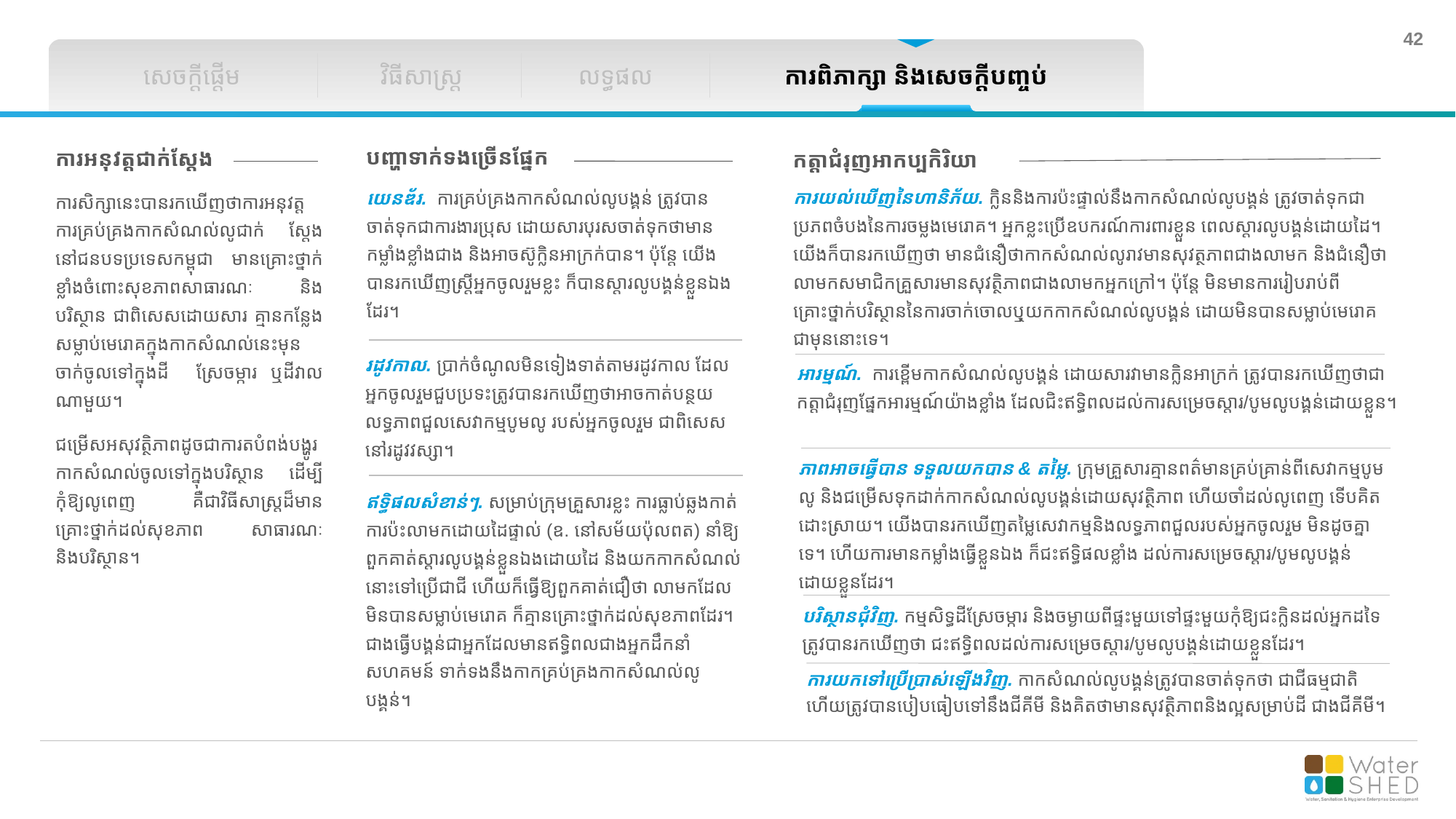

សេចក្តីផ្តើម
វិធីសាស្រ្ត
លទ្ធផល
ការពិភាក្សា និងសេចក្តីបញ្ចប់

បញ្ហាទាក់ទងច្រើនផ្នែក
ការអនុវត្តជាក់ស្តែង
កត្តាជំរុញអាកប្បកិរិយា
ការយល់ឃើញនៃហានិភ័យ.​ ក្លិននិងការប៉ះផ្ទាល់នឹងកាកសំណល់លូ​បង្គន់ ត្រូវចាត់ទុកជាប្រភពចំបងនៃការចម្លងមេរោគ។ អ្នកខ្លះប្រើឧបករណ៍ការពារខ្លួន ពេលស្តារលូបង្គន់ដោយដៃ។ យើងក៏បានរកឃើញថា មានជំនឿថាកាកសំណល់លូរាវមានសុវត្ថភាពជាងលាមក និងជំនឿថាលាមកសមាជិកគ្រួសារមានសុវត្ថិភាពជាងលាមកអ្នកក្រៅ។ ប៉ុន្តែ មិនមានការរៀបរាប់ពីគ្រោះថ្នាក់បរិស្ថាននៃការចាក់ចោលឬុយកកាកសំណល់លូបង្គន់ ដោយមិនបានសម្លាប់មេរោគជាមុននោះទេ។
យេនឌ័រ. ​ ការគ្រប់គ្រងកាកសំណល់លូបង្គន់ ត្រូវបានចាត់ទុកជាការងារប្រុស ដោយសារបុរសចាត់ទុកថាមានកម្លាំងខ្លាំងជាង និងអាចស៊ូក្លិនអាក្រក់បាន។ ប៉ុន្តែ​ យើងបានរកឃើញស្រ្តីអ្នកចូលរួមខ្លះ ក៏បានស្តារលូបង្គន់ខ្លួនឯងដែរ។
ការសិក្សានេះបានរកឃើញថាការអនុវត្តការគ្រប់គ្រងកាកសំណល់លូជាក់   ស្តែង នៅជនបទប្រទេសកម្ពុជា មានគ្រោះថ្នាក់ខ្លាំងចំពោះសុខភាពសាធារណៈ និងបរិស្ថាន ជាពិសេសដោយសារ គ្មានកន្លែងសម្លាប់មេរោគក្នុងកាកសំណល់នេះមុនចាក់ចូលទៅក្នុងដី  ស្រែចម្ការ ឬដីវាលណាមួយ។
ជម្រើសអសុវត្ថិភាពដូចជាការតបំពង់បង្ហូរកាកសំណល់ចូលទៅក្នុងបរិស្ថាន ដើម្បីកុំឱ្យលូពេញ គឺជាវិធីសាស្រ្តដ៏មានគ្រោះថ្នាក់ដល់សុខភាព          សាធារណៈ និងបរិស្ថាន។
រដូវកាល.​ ប្រាក់ចំណូលមិនទៀងទាត់តាមរដូវកាល ដែលអ្នកចូលរួមជួបប្រទះត្រូវបានរកឃើញថាអាចកាត់បន្ថយលទ្ធភាពជួលសេវាកម្មបូមលូ របស់អ្នកចូលរួម ជាពិសេសនៅរដូវវស្សា។
អារម្មណ៍. ​ ការខ្ពើមកាកសំណល់លូបង្គន់ ដោយសារ​វាមានក្លិនអាក្រក់ ត្រូវបានរកឃើញថាជាកត្តាជំរុញផ្នែកអារម្មណ៍យ៉ាងខ្លាំង ដែលជិះឥទ្ធិពលដល់ការសម្រេចស្តារ/បូមលូបង្គន់ដោយខ្លួន។
ភាពអាចធ្វើបាន ទទួលយកបាន &​ តម្លៃ. ក្រុមគ្រួសារគ្មានពត៌មានគ្រប់គ្រាន់ពីសេវាកម្មបូមលូ និងជម្រើសទុកដាក់កាកសំណល់លូបង្គន់ដោយសុវត្ថិភាព ហើយចាំដល់លូពេញ ទើបគិតដោះស្រាយ។ យើងបានរកឃើញតម្លៃសេវាកម្មនិងលទ្ធភាពជួលរបស់អ្នកចូលរួម មិនដូចគ្នាទេ។ ហើយការមានកម្លាំងធ្វើខ្លួនឯង ក៏ជះឥទ្ធិផលខ្លាំង ដល់ការសម្រេចស្តារ/បូមលូបង្គន់ដោយខ្លួនដែរ។

ឥទិ្ធផលសំខាន់ៗ. សម្រាប់ក្រុមគ្រួសារខ្លះ ការធ្លាប់ឆ្លងកាត់ការប៉ះលាមកដោយដៃផ្ទាល់ (ឧ.​ នៅសម័យប៉ុលពត) នាំឱ្យពួកគាត់ស្តារលូបង្គន់ខ្លួនឯងដោយដៃ និងយកកាកសំណល់នោះទៅប្រើជាជី ហើយក៏ធ្វើឱ្យពួកគាត់ជឿថា លាមកដែលមិនបានសម្លាប់មេរោគ ក៏គ្មានគ្រោះថ្នាក់ដល់សុខភាពដែរ។ ជាងធ្វើបង្គន់ជាអ្នកដែលមានឥទ្ធិពលជាងអ្នកដឹកនាំសហគមន៍ ទាក់ទងនឹងកាកគ្រប់គ្រងកាកសំណល់លូបង្គន់។
បរិស្ថានជុំវិញ. កម្មសិទ្ធដីស្រែចម្ការ និងចម្ងាយពីផ្ទះមួយទៅផ្ទះមួយកុំឱ្យជះក្លិនដល់អ្នកដទៃ ត្រូវបានរកឃើញថា ជះឥទ្ធិពលដល់ការសម្រេចស្តារ/បូមលូបង្គន់ដោយខ្លួនដែរ។

ការយកទៅប្រើប្រាស់ឡើងវិញ. កាកសំណល់លូបង្គន់ត្រូវបានចាត់ទុកថា ជាជីធម្មជាតិ ហើយត្រូវបានបៀបធៀបទៅនឹងជីគីមី និងគិតថាមានសុវត្ថិភាពនិងល្អសម្រាប់ដី ជាងជីគីមី។